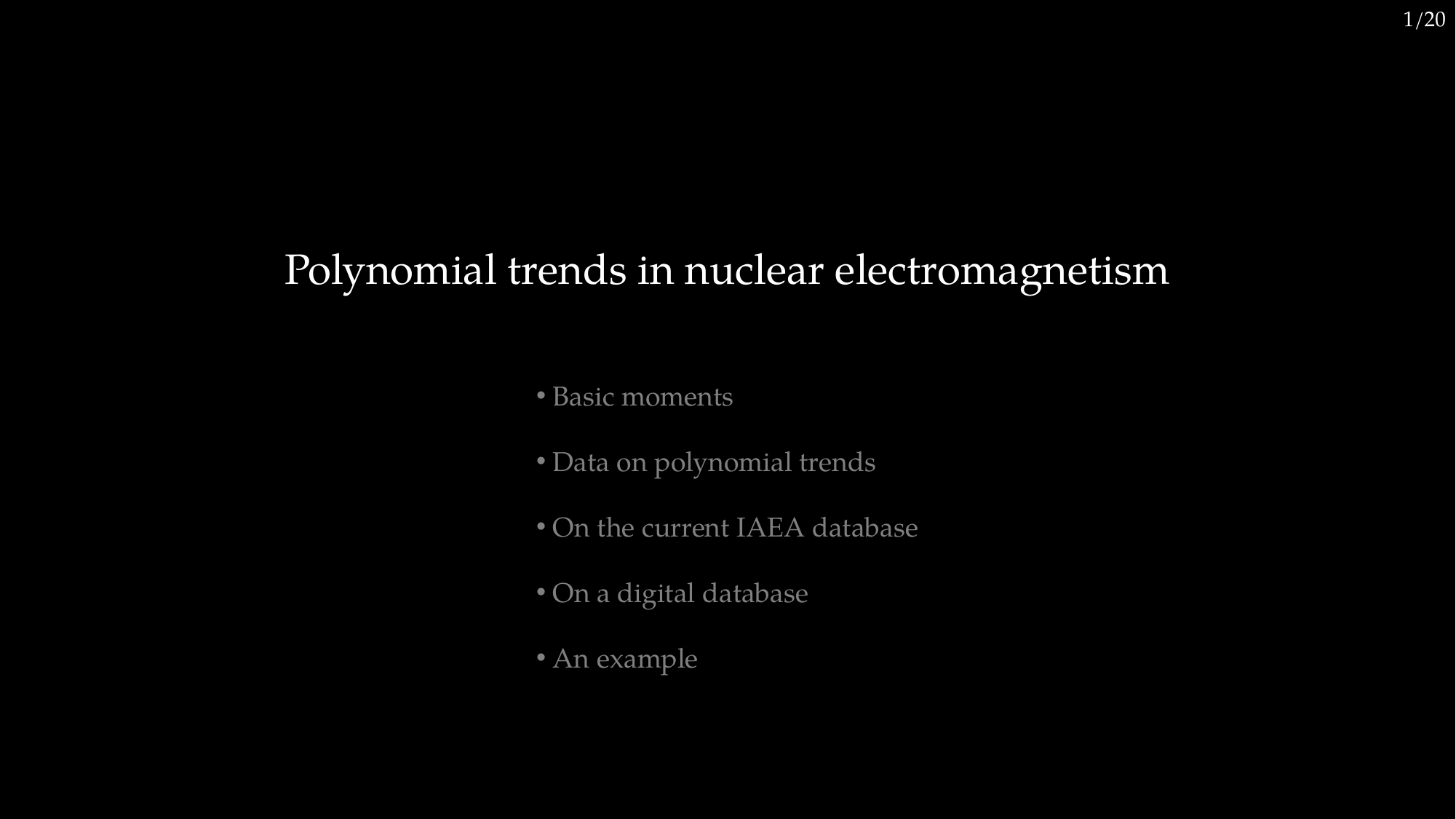

1/20
Polynomial trends in nuclear electromagnetism
 Basic moments
 Data on polynomial trends
 On the current IAEA database
 On a digital database
 An example